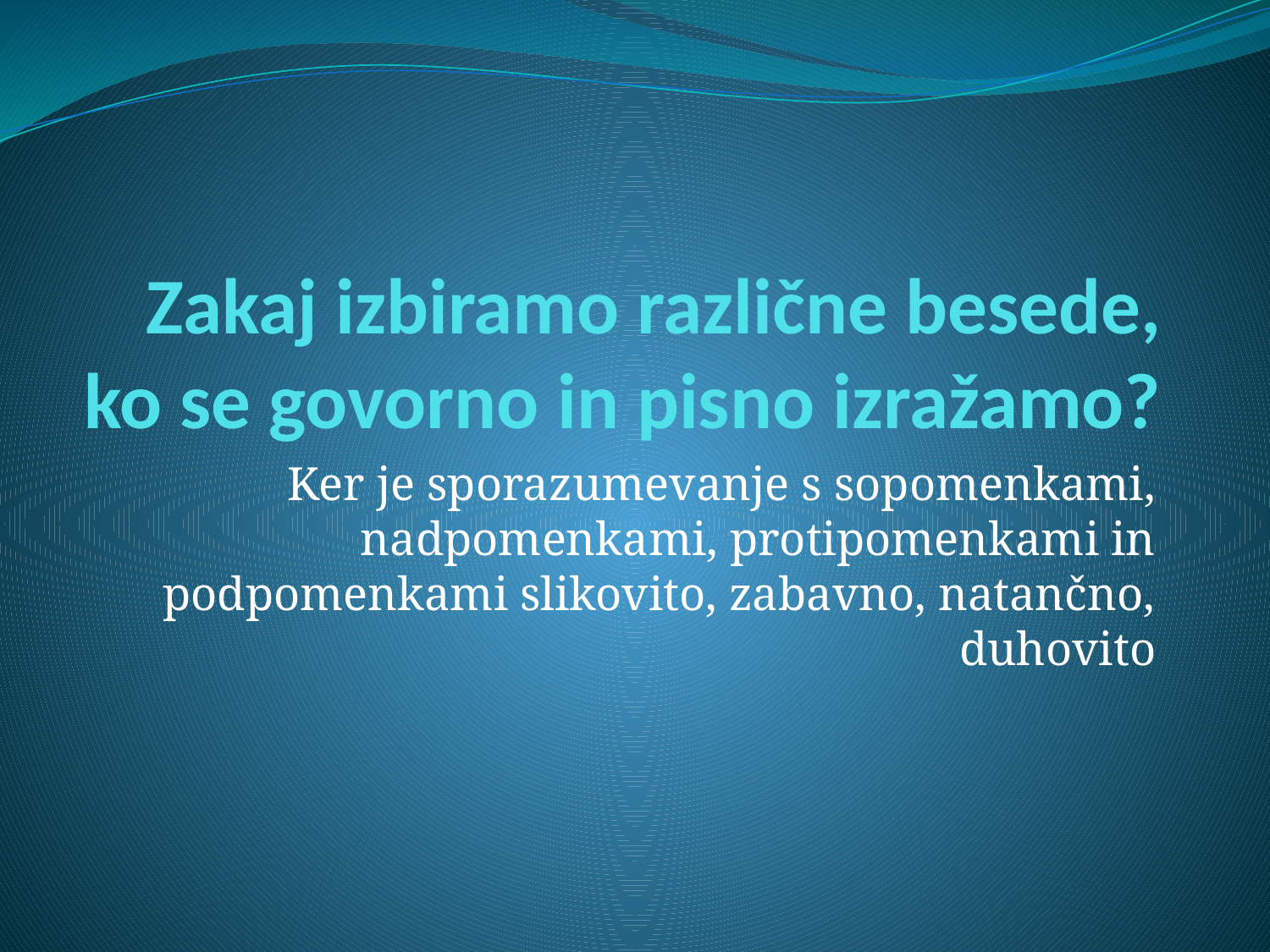

# Zakaj izbiramo različne besede, ko se govorno in pisno izražamo?
Ker je sporazumevanje s sopomenkami, nadpomenkami, protipomenkami in podpomenkami slikovito, zabavno, natančno, duhovito